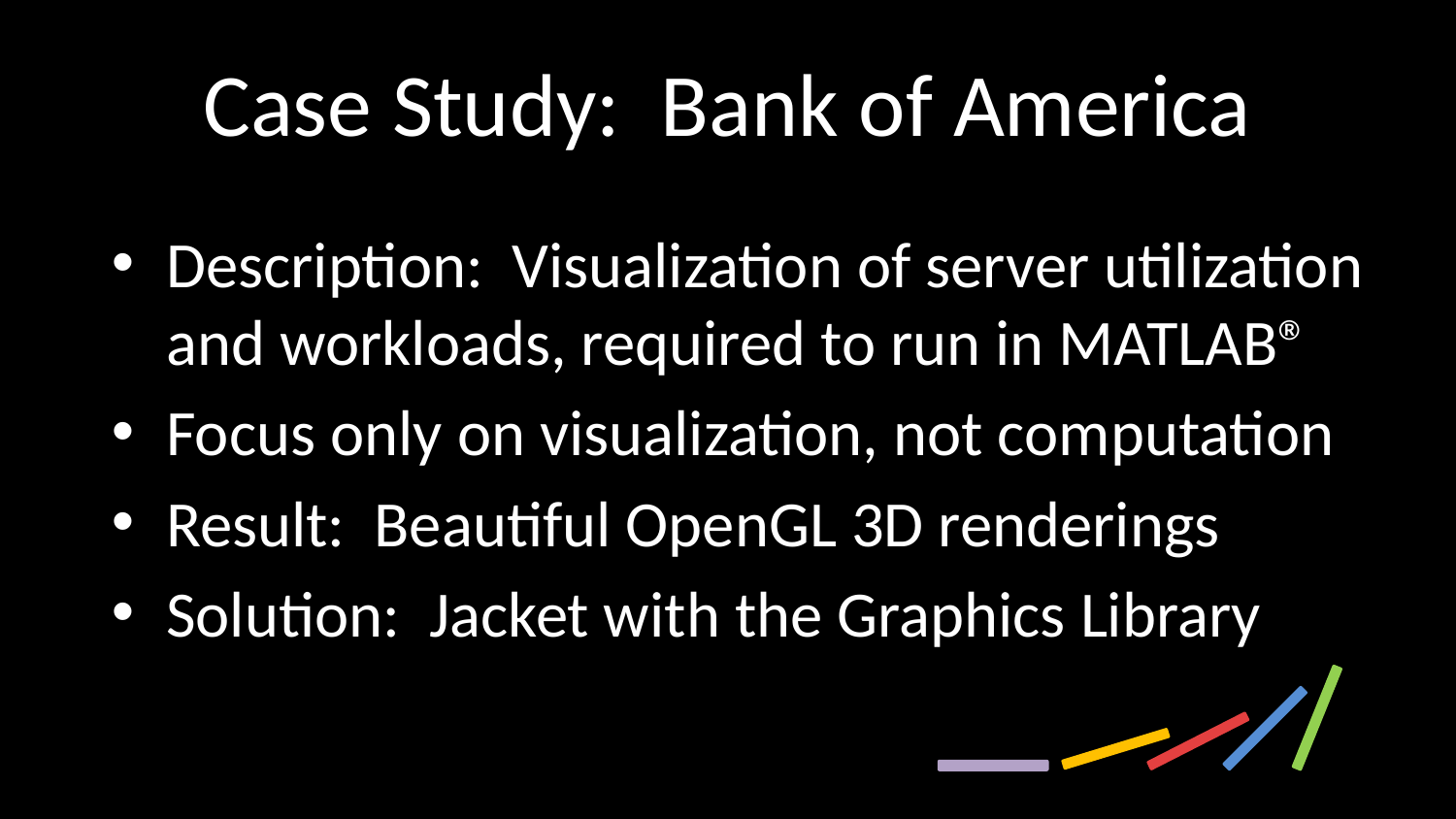

# Case Study:  Bank of America
Description:  Visualization of server utilization and workloads, required to run in MATLAB®
Focus only on visualization, not computation
Result:  Beautiful OpenGL 3D renderings
Solution:  Jacket with the Graphics Library